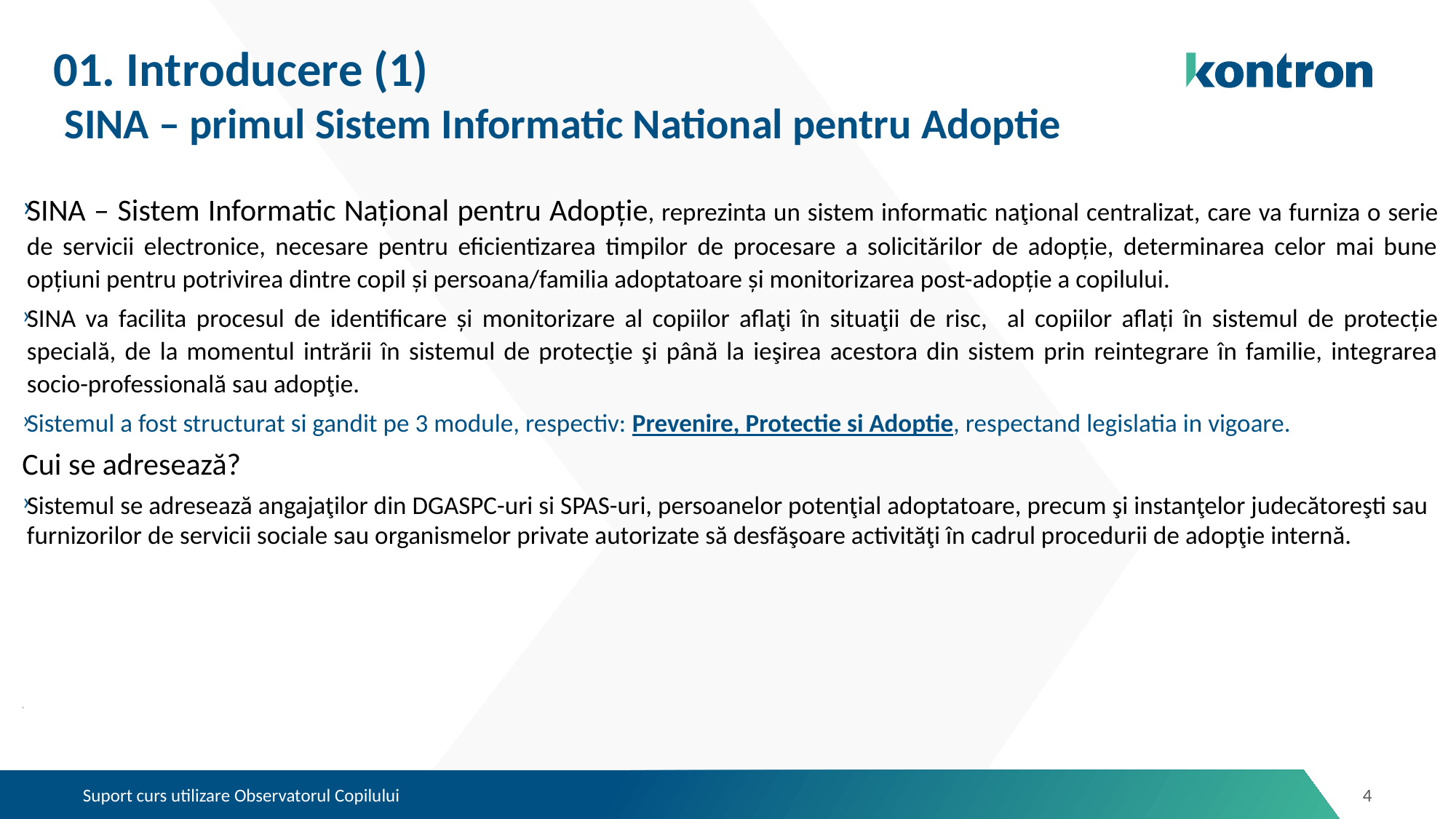

# 01. Introducere (1) SINA – primul Sistem Informatic National pentru Adoptie

SINA – Sistem Informatic Național pentru Adopție, reprezinta un sistem informatic naţional centralizat, care va furniza o serie de servicii electronice, necesare pentru eficientizarea timpilor de procesare a solicitărilor de adopție, determinarea celor mai bune opțiuni pentru potrivirea dintre copil și persoana/familia adoptatoare și monitorizarea post-adopție a copilului.
SINA va facilita procesul de identificare și monitorizare al copiilor aflaţi în situaţii de risc,  al copiilor aflați în sistemul de protecție specială, de la momentul intrării în sistemul de protecţie şi până la ieşirea acestora din sistem prin reintegrare în familie, integrarea socio-professională sau adopţie.
Sistemul a fost structurat si gandit pe 3 module, respectiv: Prevenire, Protectie si Adoptie, respectand legislatia in vigoare.
Cui se adresează?
Sistemul se adresează angajaţilor din DGASPC-uri si SPAS-uri, persoanelor potenţial adoptatoare, precum şi instanţelor judecătoreşti sau furnizorilor de servicii sociale sau organismelor private autorizate să desfăşoare activităţi în cadrul procedurii de adopţie internă.

Suport curs utilizare Observatorul Copilului
4